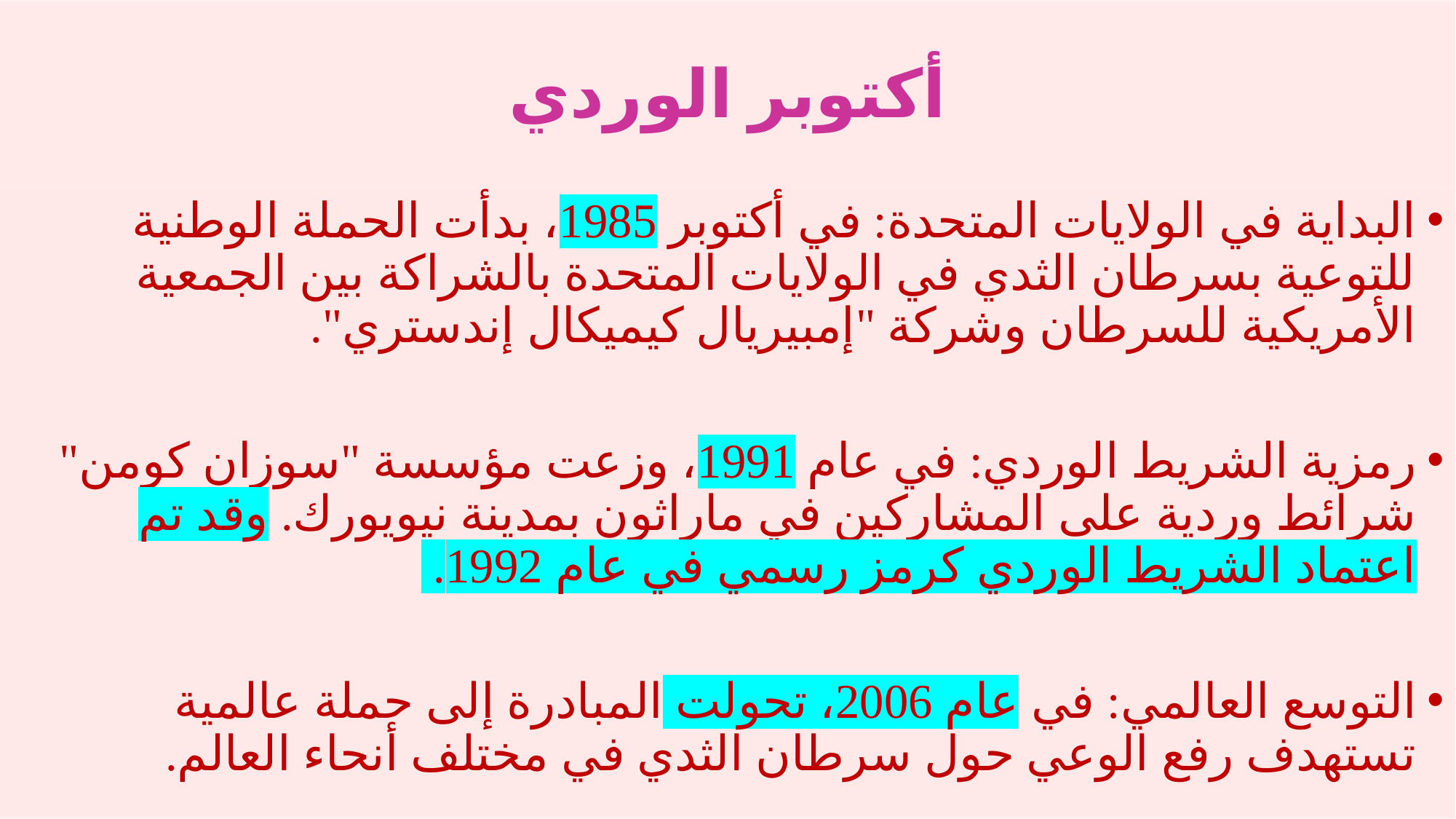

# أكتوبر الوردي
البداية في الولايات المتحدة: في أكتوبر 1985، بدأت الحملة الوطنية للتوعية بسرطان الثدي في الولايات المتحدة بالشراكة بين الجمعية الأمريكية للسرطان وشركة "إمبيريال كيميكال إندستري".

رمزية الشريط الوردي: في عام 1991، وزعت مؤسسة "سوزان كومن" شرائط وردية على المشاركين في ماراثون بمدينة نيويورك. وقد تم اعتماد الشريط الوردي كرمز رسمي في عام 1992.

التوسع العالمي: في عام 2006، تحولت المبادرة إلى حملة عالمية تستهدف رفع الوعي حول سرطان الثدي في مختلف أنحاء العالم.